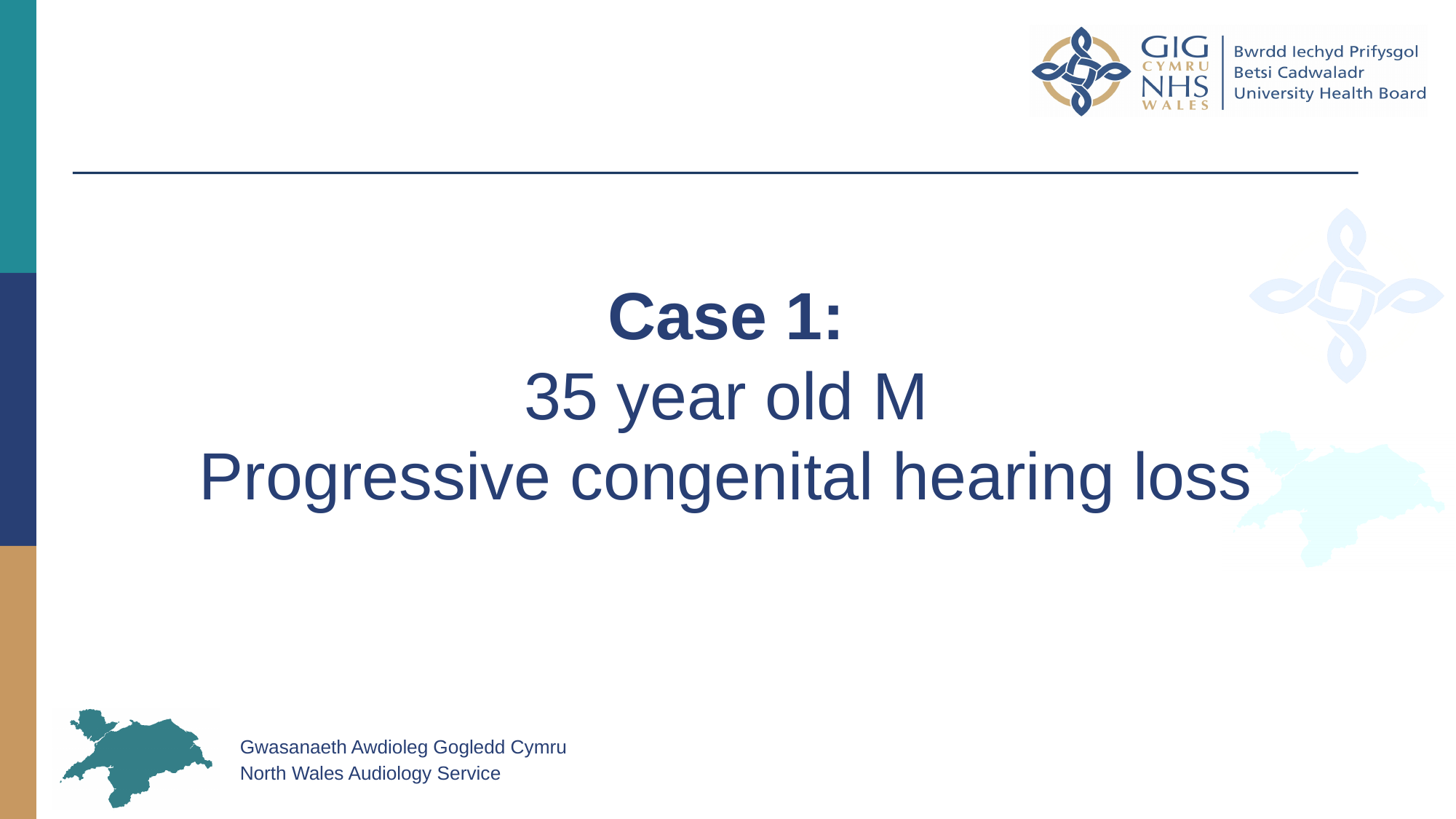

# Case 1: 35 year old M Progressive congenital hearing loss